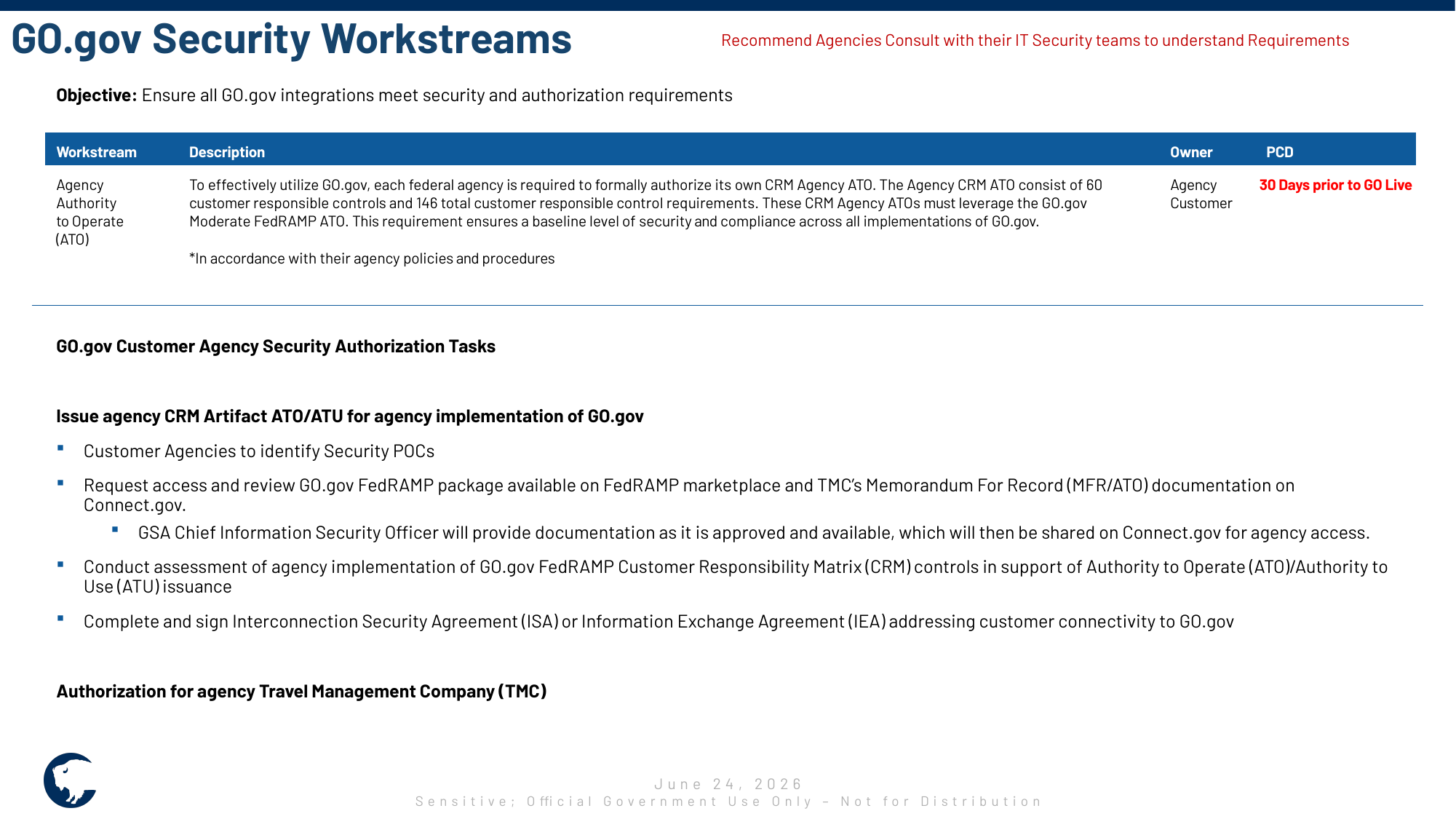

# GO.gov Security Workstreams
Recommend Agencies Consult with their IT Security teams to understand Requirements
Objective: Ensure all GO.gov integrations meet security and authorization requirements

| Workstream | Description | Owner | PCD |
| --- | --- | --- | --- |
| Agency Authority to Operate (ATO) | To effectively utilize GO.gov, each federal agency is required to formally authorize its own CRM Agency ATO. The Agency CRM ATO consist of 60 customer responsible controls and 146 total customer responsible control requirements. These CRM Agency ATOs must leverage the GO.gov Moderate FedRAMP ATO. This requirement ensures a baseline level of security and compliance across all implementations of GO.gov. \*In accordance with their agency policies and procedures | Agency Customer | 30 Days prior to GO Live |
GO.gov Customer Agency Security Authorization Tasks

Issue agency CRM Artifact ATO/ATU for agency implementation of GO.gov
Customer Agencies to identify Security POCs
Request access and review GO.gov FedRAMP package available on FedRAMP marketplace and TMC’s Memorandum For Record (MFR/ATO) documentation on Connect.gov.
GSA Chief Information Security Officer will provide documentation as it is approved and available, which will then be shared on Connect.gov for agency access.
Conduct assessment of agency implementation of GO.gov FedRAMP Customer Responsibility Matrix (CRM) controls in support of Authority to Operate (ATO)/Authority to Use (ATU) issuance
Complete and sign Interconnection Security Agreement (ISA) or Information Exchange Agreement (IEA) addressing customer connectivity to GO.gov

Authorization for agency Travel Management Company (TMC)

June 24, 2026
Sensitive; Official Government Use Only – Not for Distribution